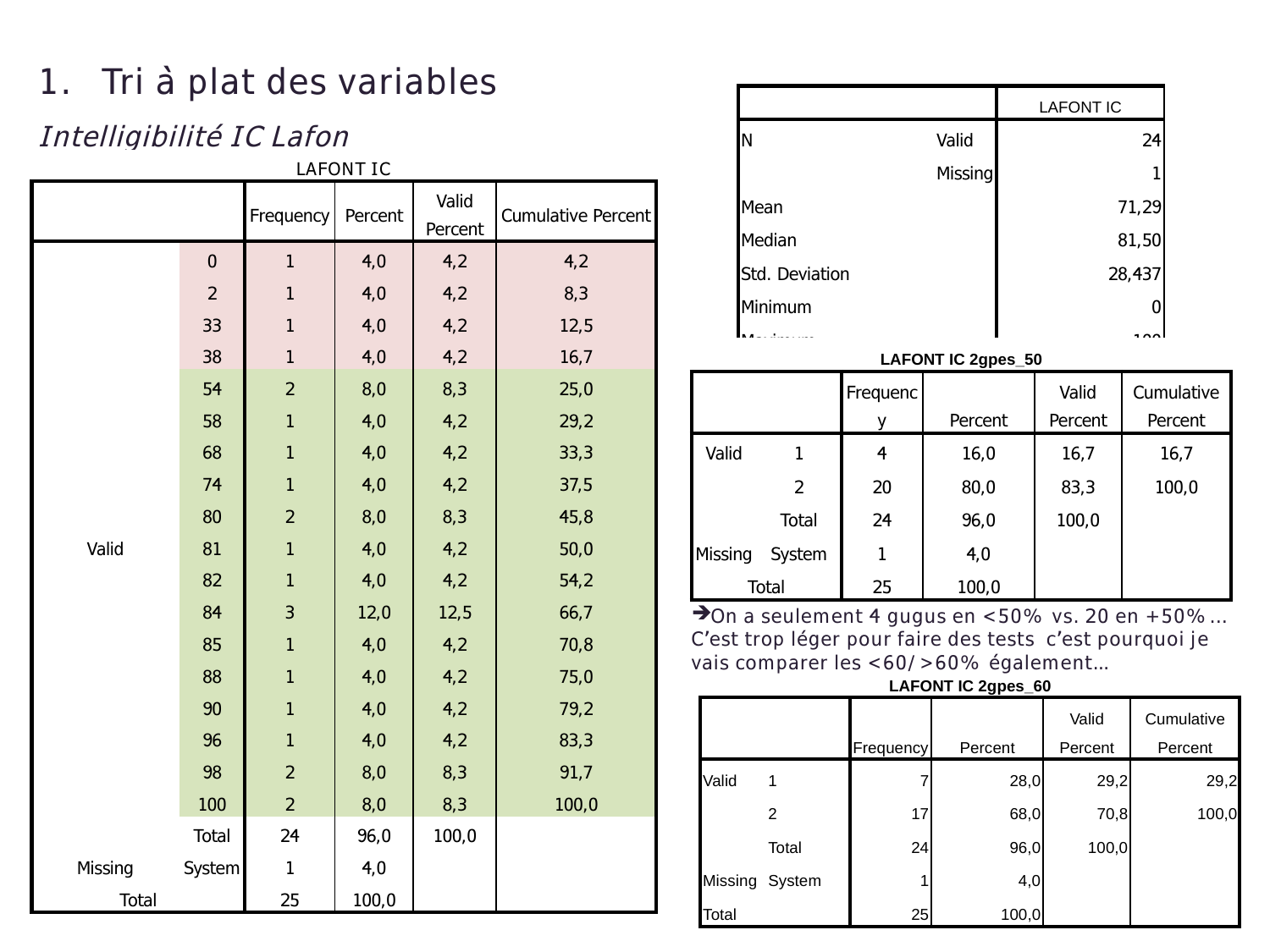

Tri à plat des variables
Intelligibilité IC Lafon

|  |  | LAFONT IC |
| --- | --- | --- |
| N | Valid | 24 |
|  | Missing | 1 |
| Mean |  | 71,29 |
| Median |  | 81,50 |
| Std. Deviation |  | 28,437 |
| Minimum |  | 0 |
| Maximum |  | 100 |
| LAFONT IC |  |  |  |  |  |
| --- | --- | --- | --- | --- | --- |
|  |  | Frequency | Percent | Valid Percent | Cumulative Percent |
| Valid | 0 | 1 | 4,0 | 4,2 | 4,2 |
|  | 2 | 1 | 4,0 | 4,2 | 8,3 |
|  | 33 | 1 | 4,0 | 4,2 | 12,5 |
|  | 38 | 1 | 4,0 | 4,2 | 16,7 |
|  | 54 | 2 | 8,0 | 8,3 | 25,0 |
|  | 58 | 1 | 4,0 | 4,2 | 29,2 |
|  | 68 | 1 | 4,0 | 4,2 | 33,3 |
|  | 74 | 1 | 4,0 | 4,2 | 37,5 |
|  | 80 | 2 | 8,0 | 8,3 | 45,8 |
|  | 81 | 1 | 4,0 | 4,2 | 50,0 |
|  | 82 | 1 | 4,0 | 4,2 | 54,2 |
|  | 84 | 3 | 12,0 | 12,5 | 66,7 |
|  | 85 | 1 | 4,0 | 4,2 | 70,8 |
|  | 88 | 1 | 4,0 | 4,2 | 75,0 |
|  | 90 | 1 | 4,0 | 4,2 | 79,2 |
|  | 96 | 1 | 4,0 | 4,2 | 83,3 |
|  | 98 | 2 | 8,0 | 8,3 | 91,7 |
|  | 100 | 2 | 8,0 | 8,3 | 100,0 |
|  | Total | 24 | 96,0 | 100,0 |  |
| Missing | System | 1 | 4,0 |  |  |
| Total |  | 25 | 100,0 |  |  |
| LAFONT IC 2gpes\_50 |  |  |  |  |  |
| --- | --- | --- | --- | --- | --- |
|  |  | Frequency | Percent | Valid Percent | Cumulative Percent |
| Valid | 1 | 4 | 16,0 | 16,7 | 16,7 |
|  | 2 | 20 | 80,0 | 83,3 | 100,0 |
|  | Total | 24 | 96,0 | 100,0 |  |
| Missing | System | 1 | 4,0 |  |  |
| Total |  | 25 | 100,0 |  |  |
On a seulement 4 gugus en <50% vs. 20 en +50%...
C’est trop léger pour faire des tests  c’est pourquoi je vais comparer les <60/>60% également…
| LAFONT IC 2gpes\_60 |  |  |  |  |  |
| --- | --- | --- | --- | --- | --- |
|  |  | Frequency | Percent | Valid Percent | Cumulative Percent |
| Valid | 1 | 7 | 28,0 | 29,2 | 29,2 |
|  | 2 | 17 | 68,0 | 70,8 | 100,0 |
|  | Total | 24 | 96,0 | 100,0 |  |
| Missing | System | 1 | 4,0 |  |  |
| Total |  | 25 | 100,0 |  |  |